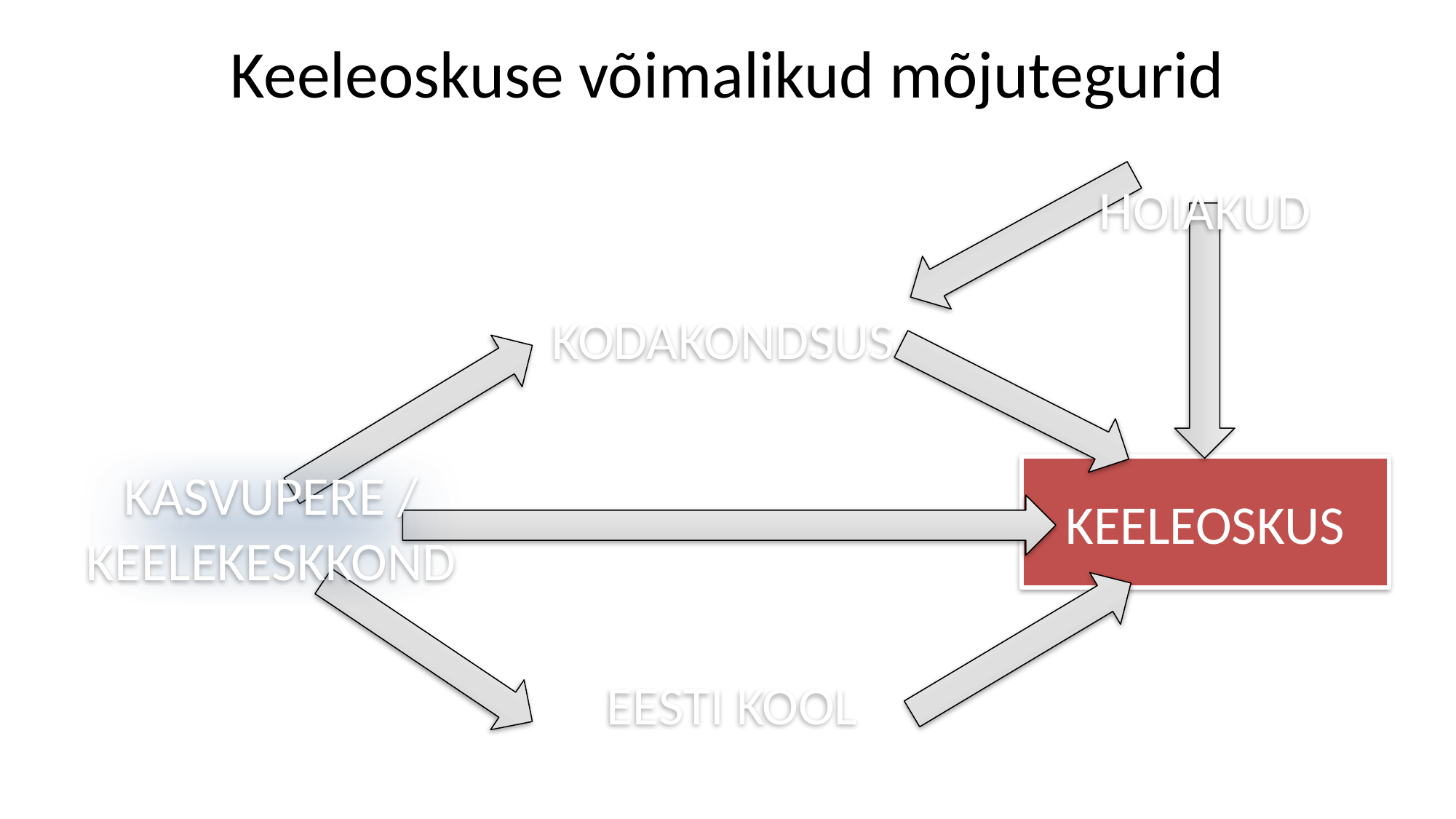

# Keeleoskuse võimalikud mõjutegurid
HOIAKUD

KODAKONDSUS

KASVUPERE /
KEELEKESKKOND
KEELEOSKUS

EESTI KOOL